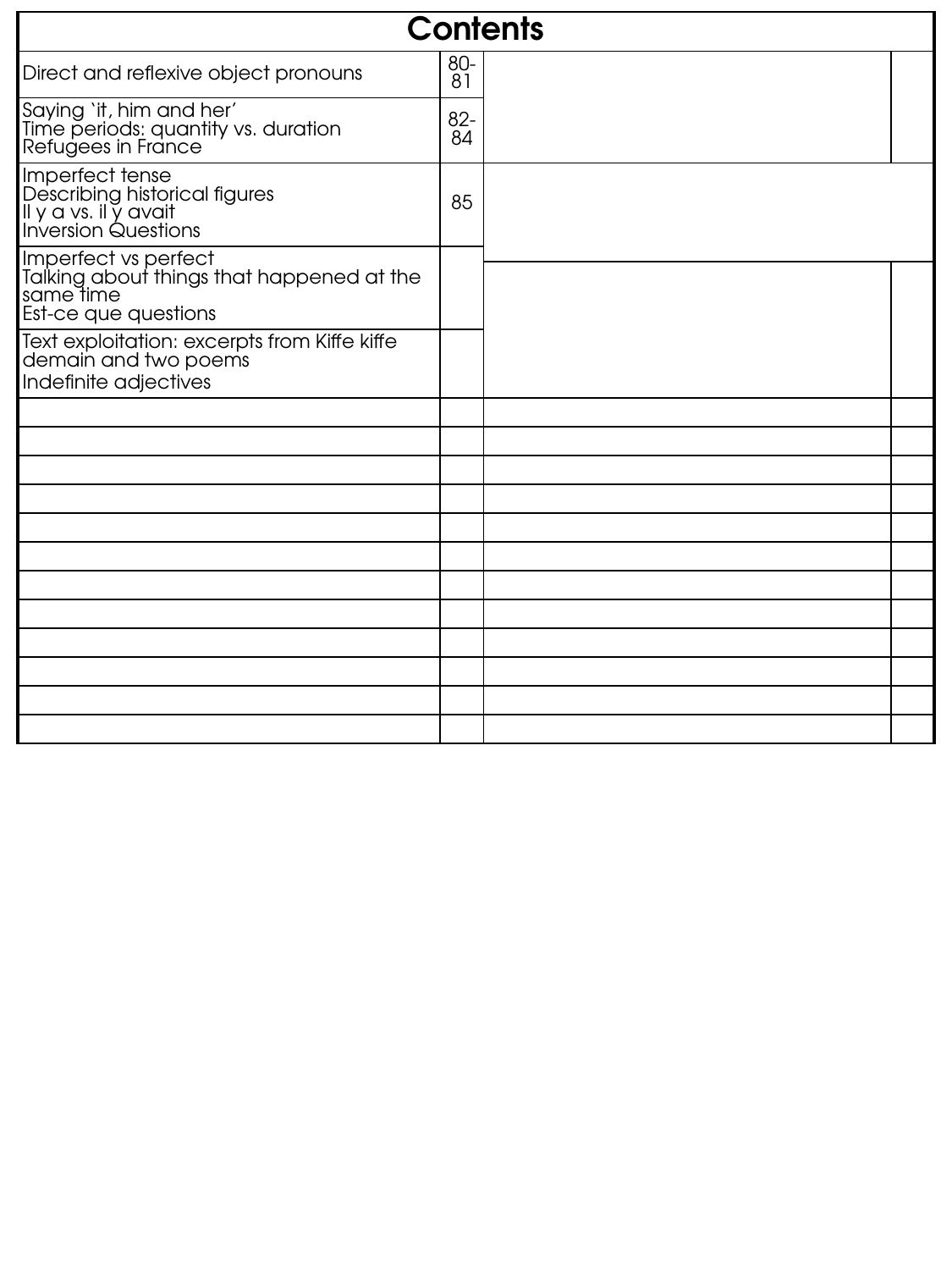

|  |  |  |  |
| --- | --- | --- | --- |
| Direct and reflexive object pronouns | 80-81 |  |  |
| Saying ‘it, him and her’ Time periods: quantity vs. duration Refugees in France | 82-84 |  |  |
| Imperfect tense Describing historical figures Il y a vs. il y avait Inversion Questions | 85 |  |  |
| Imperfect vs perfect Talking about things that happened at the same time Est-ce que questions |  |  |  |
|  |  |  |  |
| Text exploitation: excerpts from Kiffe kiffe demain and two poems Indefinite adjectives |  |  |  |
|  |  |  |  |
|  |  |  |  |
|  |  |  |  |
|  |  |  |  |
|  |  |  |  |
|  |  |  |  |
|  |  |  |  |
|  |  |  |  |
|  |  |  |  |
|  |  |  |  |
|  |  |  |  |
|  |  |  |  |
# Contents